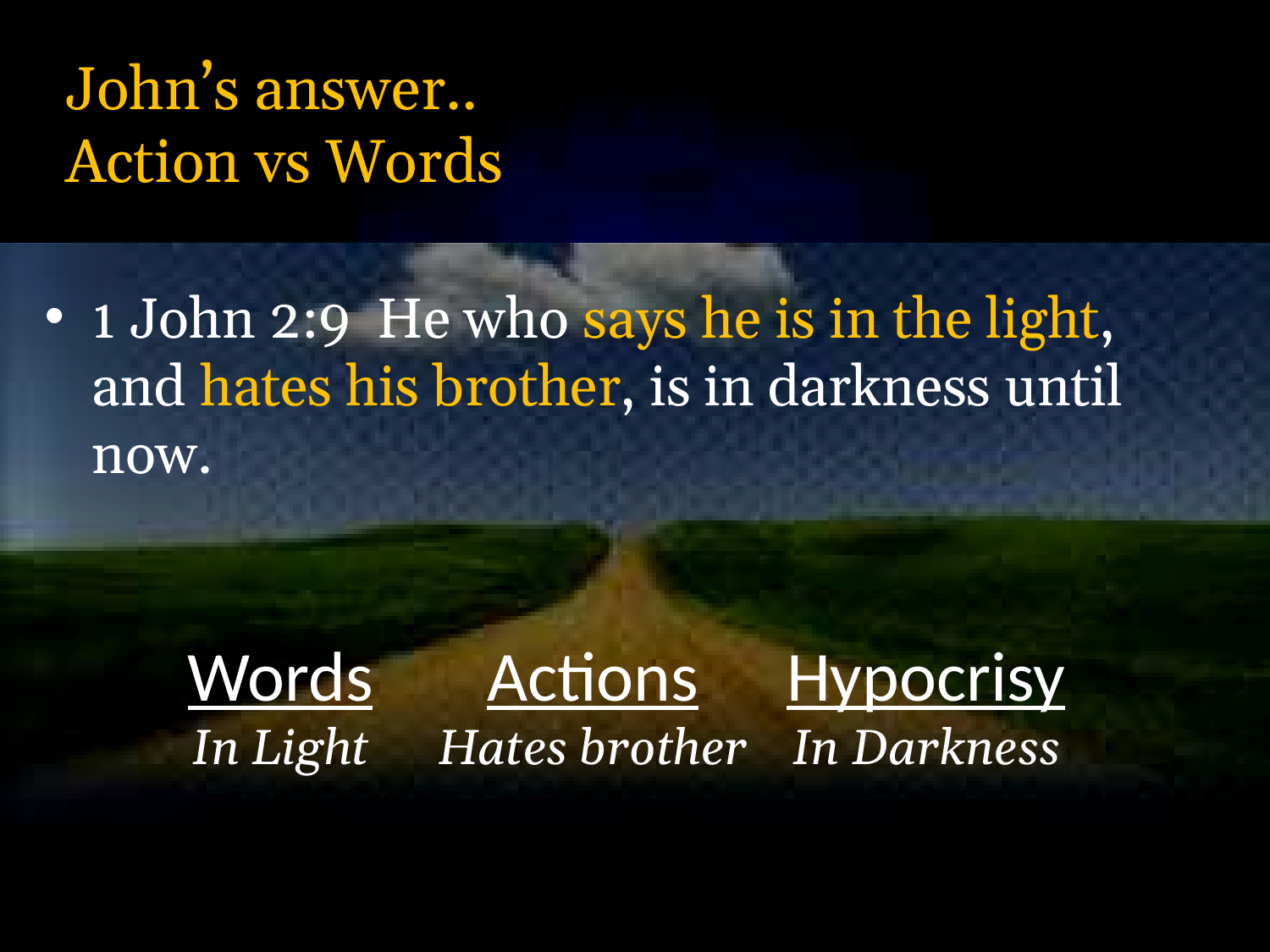

# John’s answer.. Action vs Words
1 John 2:9  He who says he is in the light, and hates his brother, is in darkness until now.
Words
In Light
Actions
Hates brother
Hypocrisy
In Darkness